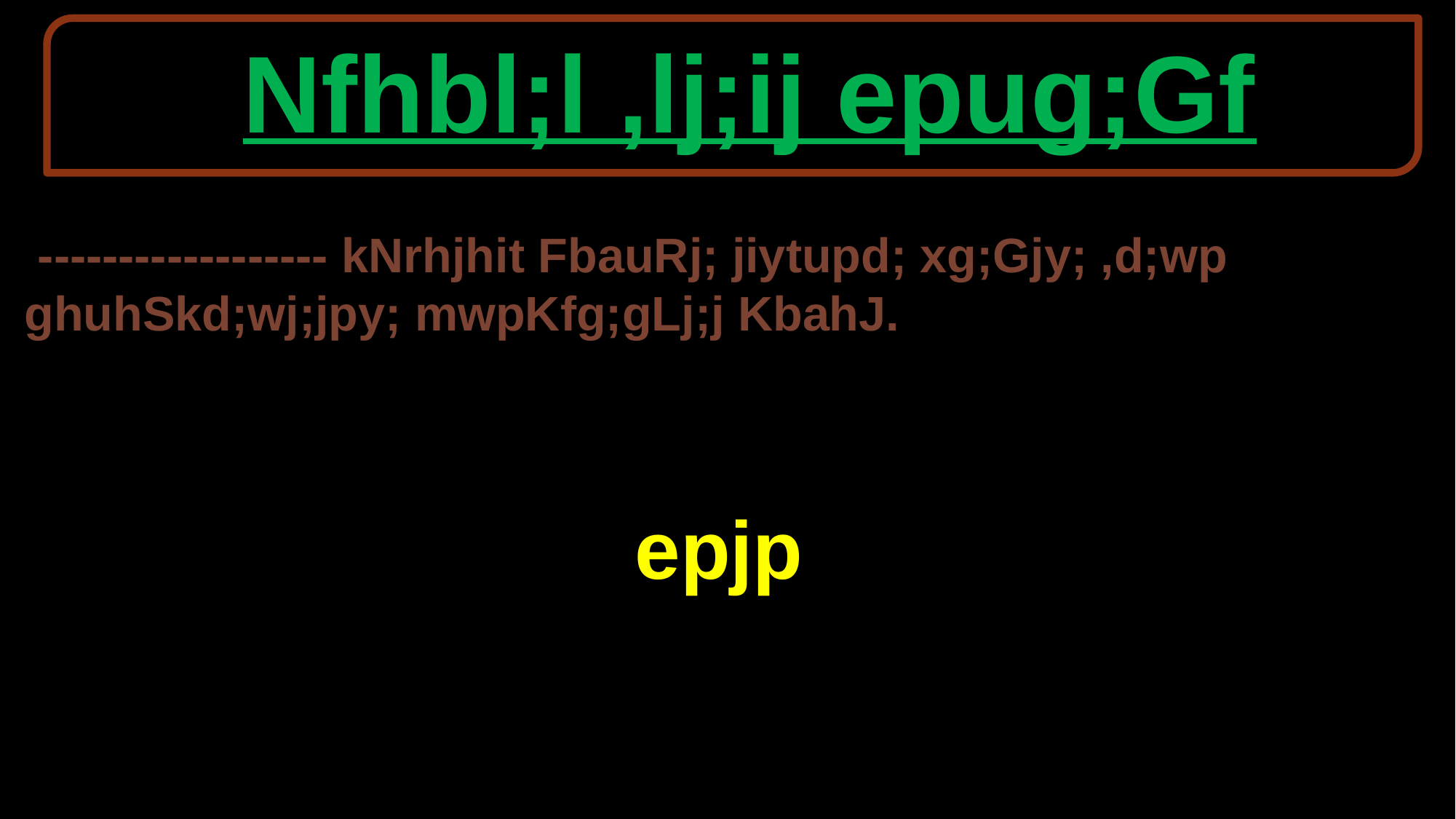

Nfhbl;l ,lj;ij epug;Gf
 ------------------ kNrhjhit FbauRj; jiytupd; xg;Gjy; ,d;wp ghuhSkd;wj;jpy; mwpKfg;gLj;j KbahJ.
     epjp